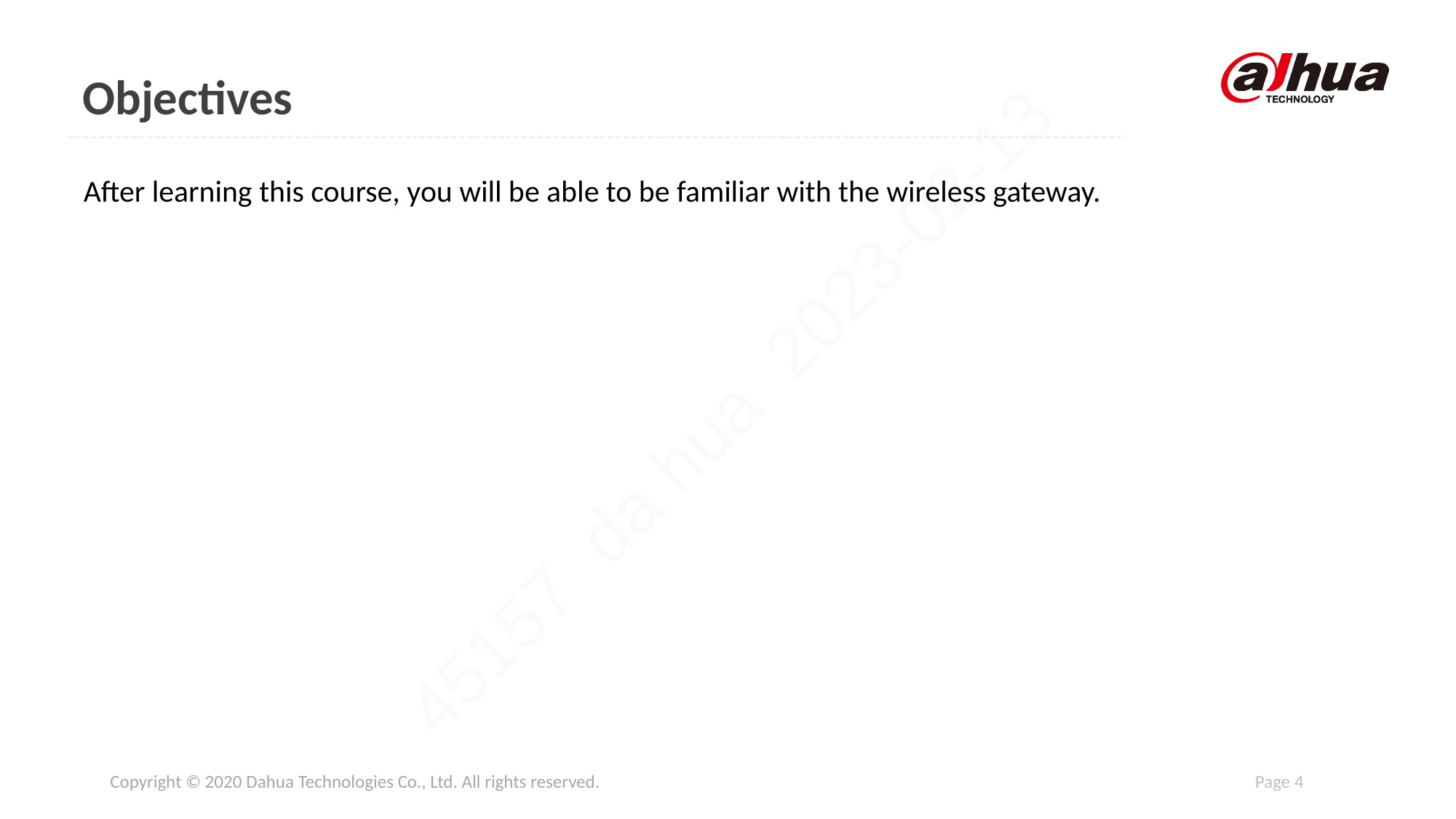

# Objectives
After learning this course, you will be able to be familiar with the wireless gateway.